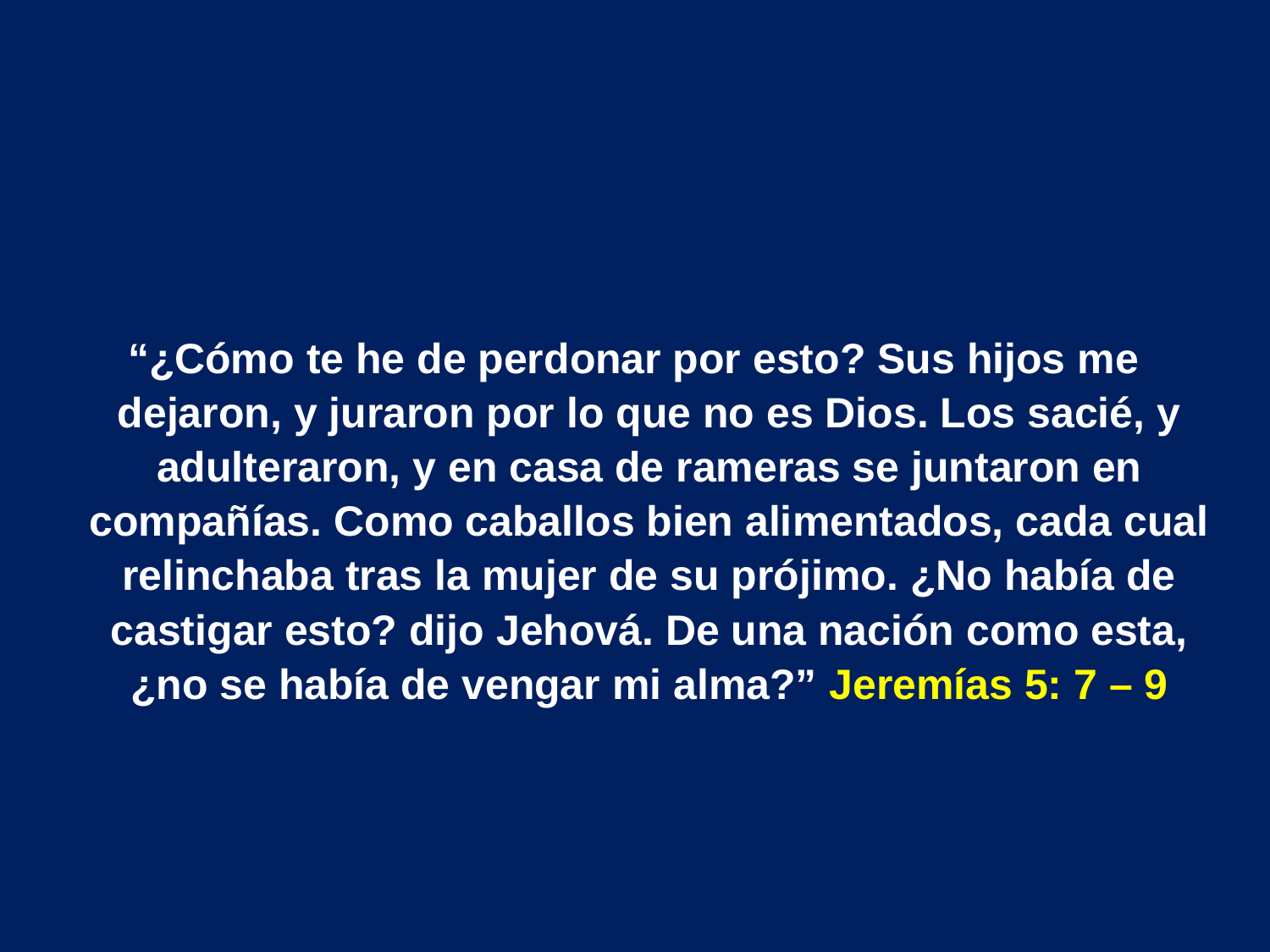

“¿Cómo te he de perdonar por esto? Sus hijos me dejaron, y juraron por lo que no es Dios. Los sacié, y adulteraron, y en casa de rameras se juntaron en compañías. Como caballos bien alimentados, cada cual relinchaba tras la mujer de su prójimo. ¿No había de castigar esto? dijo Jehová. De una nación como esta, ¿no se había de vengar mi alma?” Jeremías 5: 7 – 9